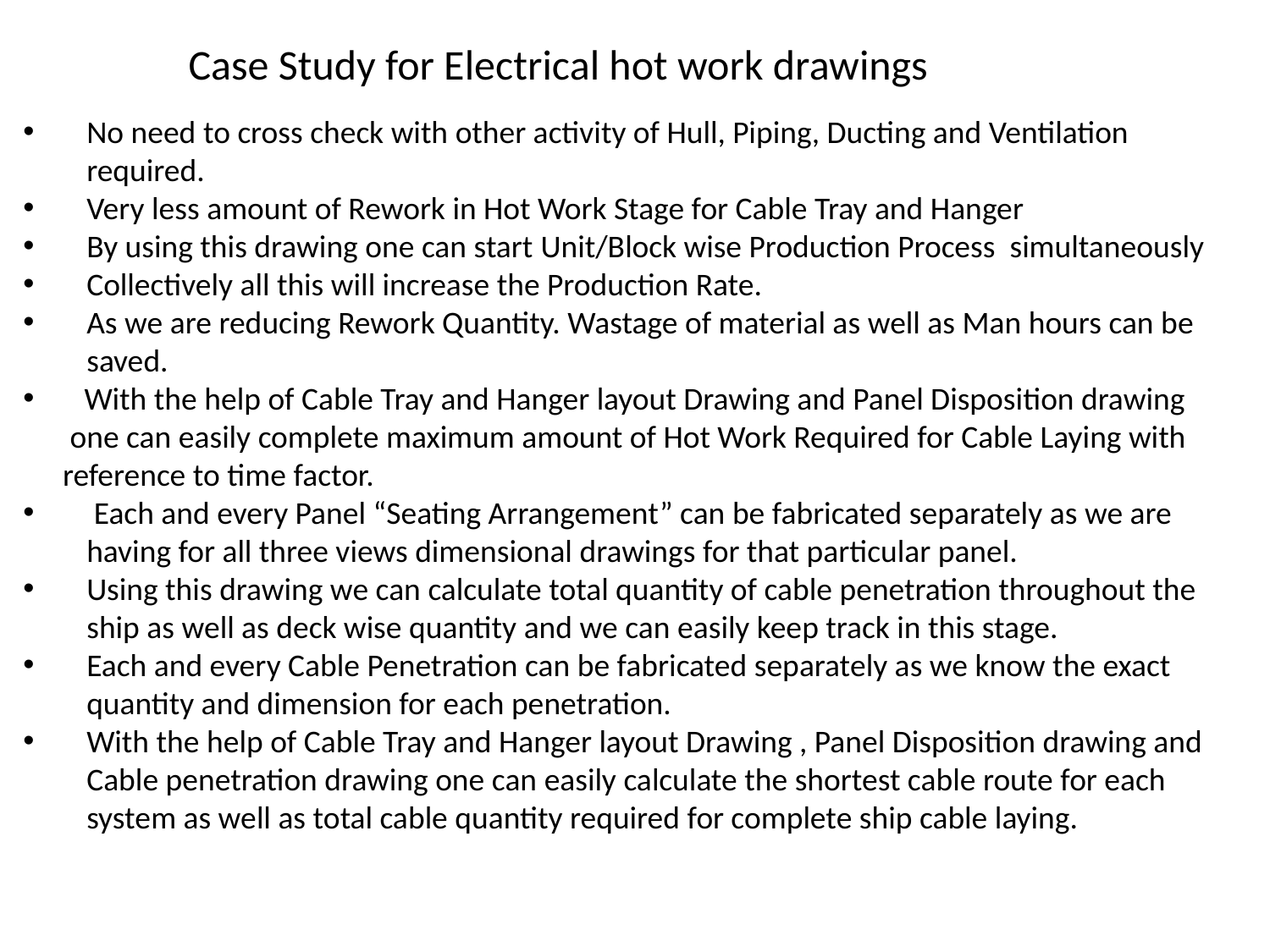

Case Study for Electrical hot work drawings
No need to cross check with other activity of Hull, Piping, Ducting and Ventilation required.
Very less amount of Rework in Hot Work Stage for Cable Tray and Hanger
By using this drawing one can start Unit/Block wise Production Process  simultaneously
Collectively all this will increase the Production Rate.
As we are reducing Rework Quantity. Wastage of material as well as Man hours can be saved.
   With the help of Cable Tray and Hanger layout Drawing and Panel Disposition drawing        one can easily complete maximum amount of Hot Work Required for Cable Laying with reference to time factor.
 Each and every Panel “Seating Arrangement” can be fabricated separately as we are having for all three views dimensional drawings for that particular panel.
Using this drawing we can calculate total quantity of cable penetration throughout the ship as well as deck wise quantity and we can easily keep track in this stage.
Each and every Cable Penetration can be fabricated separately as we know the exact quantity and dimension for each penetration.
With the help of Cable Tray and Hanger layout Drawing , Panel Disposition drawing and Cable penetration drawing one can easily calculate the shortest cable route for each system as well as total cable quantity required for complete ship cable laying.